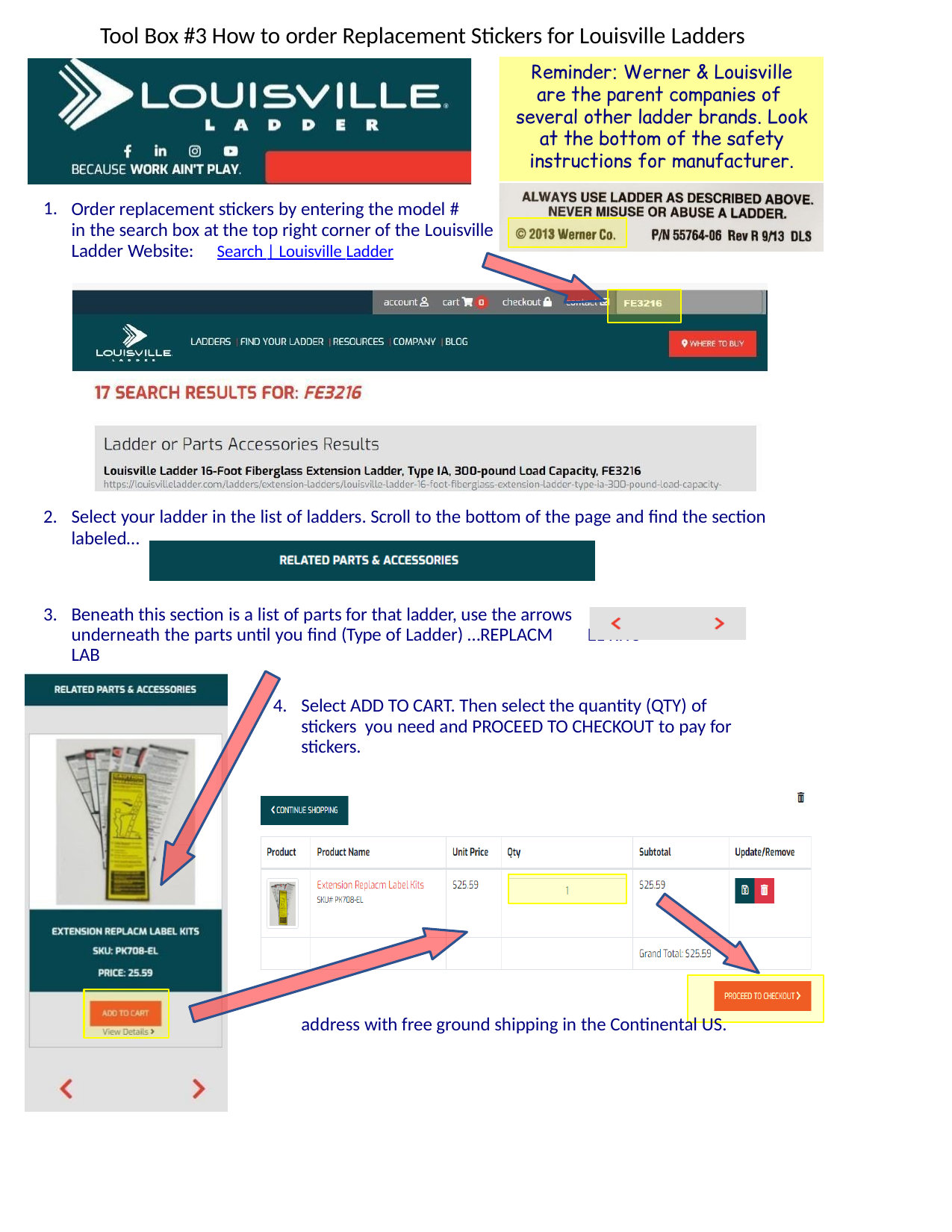

Tool Box #3 How to order Replacement Stickers for Louisville Ladders
Reminder: Werner & Louisville  are the parent companies of  several other ladder brands. Look  at the bottom of the safety  instructions for manufacturer.

1.
Order replacement stickers by entering the model #
in the search box at the top right corner of the Louisville

Ladder Website:
Search | Louisville Ladder

Select your ladder in the list of ladders. Scroll to the bottom of the page and find the section
labeled…

Beneath this section is a list of parts for that ladder, use the arrows  underneath the parts until you find (Type of Ladder) …REPLACM LAB

Select ADD TO CART. Then select the quantity (QTY) of stickers  you need and PROCEED TO CHECKOUT to pay for stickers.

EL KITS”

5. You can check out as a Guest. Stickers will be shipped to your
address with free ground shipping in the Continental US.